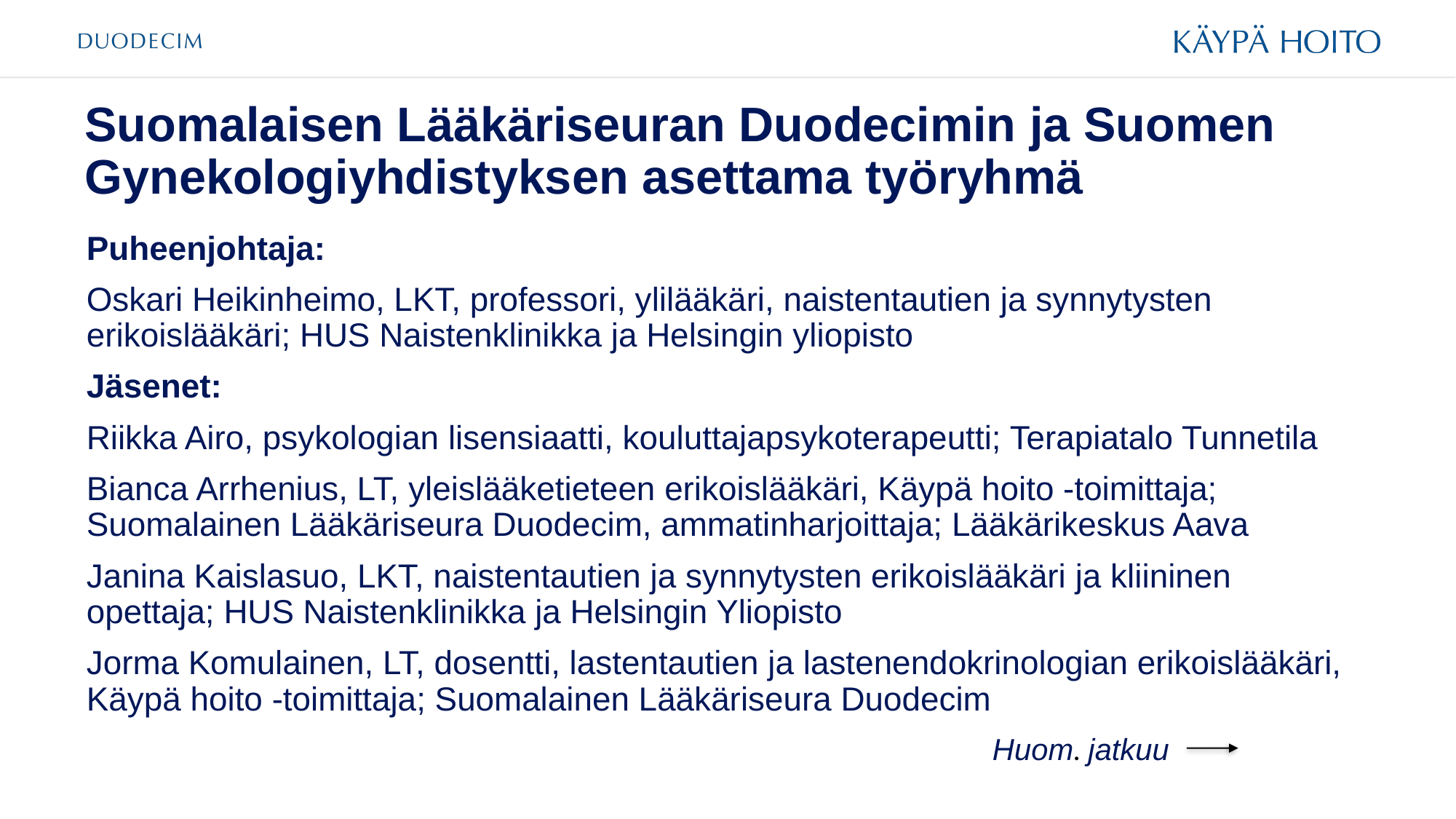

# Suomalaisen Lääkäriseuran Duodecimin ja Suomen Gynekologiyhdistyksen asettama työryhmä
Puheenjohtaja:
Oskari Heikinheimo, LKT, professori, ylilääkäri, naistentautien ja synnytysten erikoislääkäri; HUS Naistenklinikka ja Helsingin yliopisto
Jäsenet:
Riikka Airo, psykologian lisensiaatti, kouluttajapsykoterapeutti; Terapiatalo Tunnetila
Bianca Arrhenius, LT, yleislääketieteen erikoislääkäri, Käypä hoito -toimittaja; Suomalainen Lääkäriseura Duodecim, ammatinharjoittaja; Lääkärikeskus Aava
Janina Kaislasuo, LKT, naistentautien ja synnytysten erikoislääkäri ja kliininen opettaja; HUS Naistenklinikka ja Helsingin Yliopisto
Jorma Komulainen, LT, dosentti, lastentautien ja lastenendokrinologian erikoislääkäri, Käypä hoito -toimittaja; Suomalainen Lääkäriseura Duodecim

Huom. jatkuu